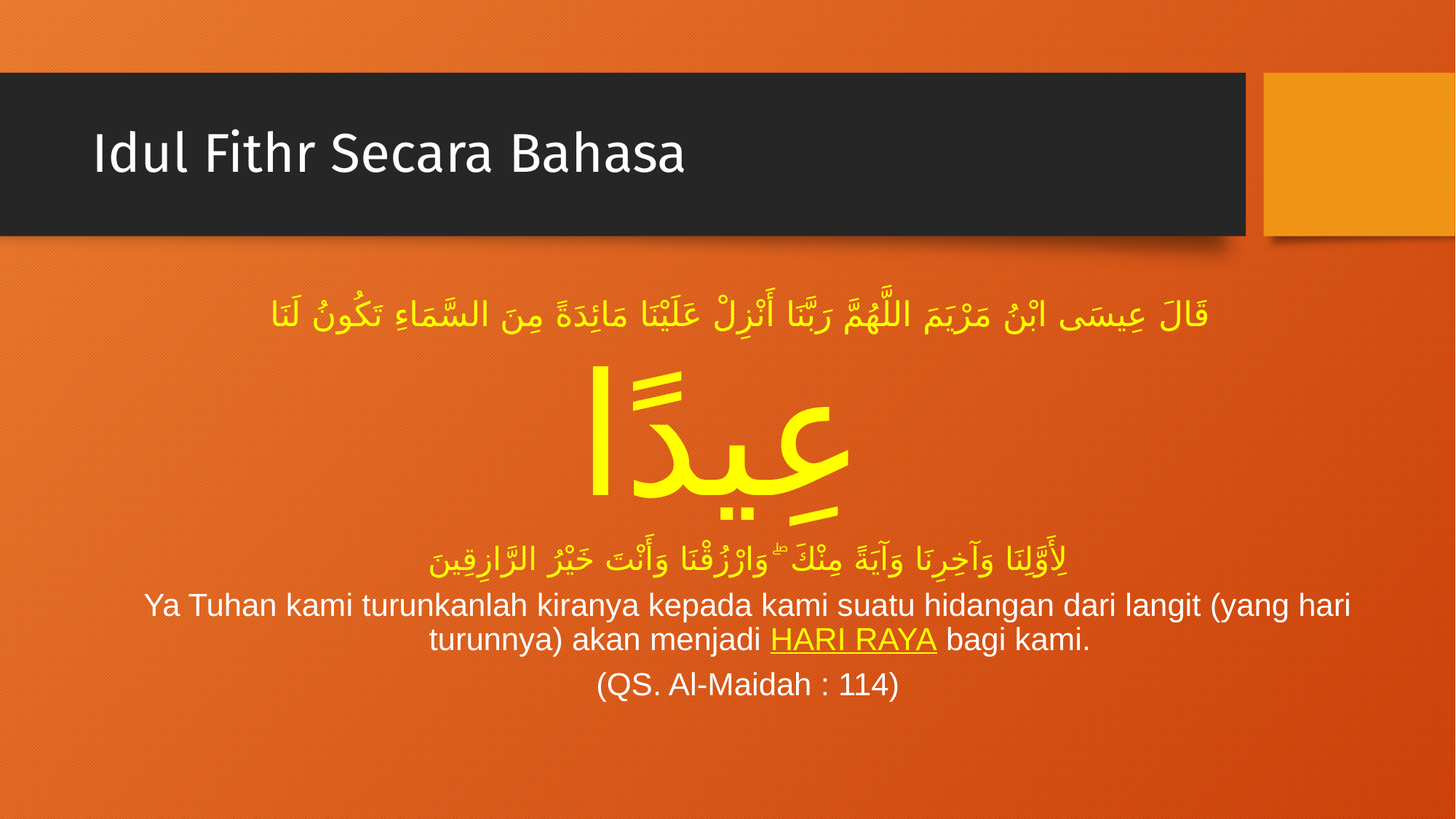

# Idul Fithr Secara Bahasa
قَالَ عِيسَى ابْنُ مَرْيَمَ اللَّهُمَّ رَبَّنَا أَنْزِلْ عَلَيْنَا مَائِدَةً مِنَ السَّمَاءِ تَكُونُ لَنَا
عِيدًا
لِأَوَّلِنَا وَآخِرِنَا وَآيَةً مِنْكَ ۖ وَارْزُقْنَا وَأَنْتَ خَيْرُ الرَّازِقِينَ
Ya Tuhan kami turunkanlah kiranya kepada kami suatu hidangan dari langit (yang hari turunnya) akan menjadi HARI RAYA bagi kami.
(QS. Al-Maidah : 114)